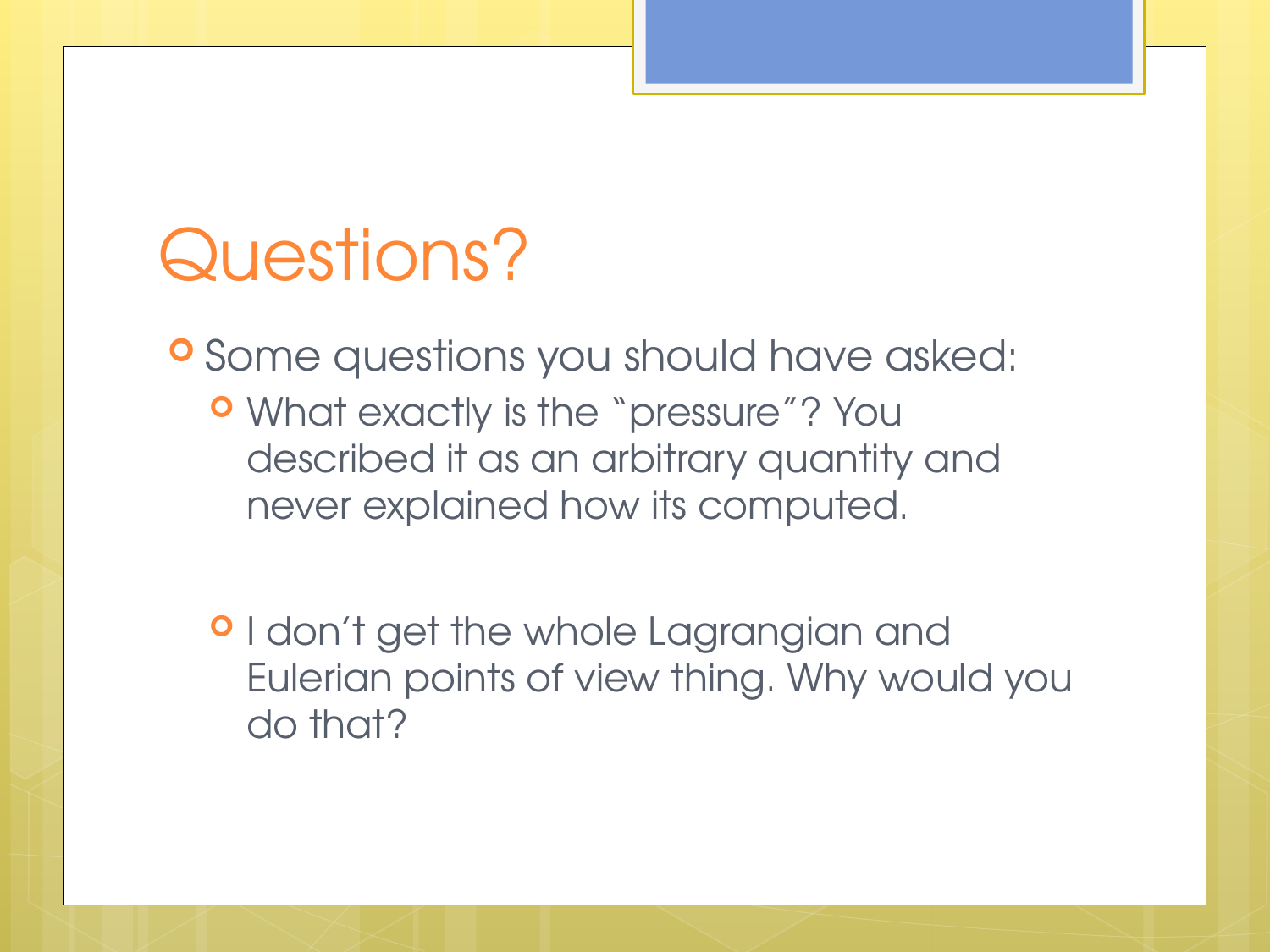

# Questions?
Some questions you should have asked:
What exactly is the “pressure”? You described it as an arbitrary quantity and never explained how its computed.

I don’t get the whole Lagrangian and Eulerian points of view thing. Why would you do that?